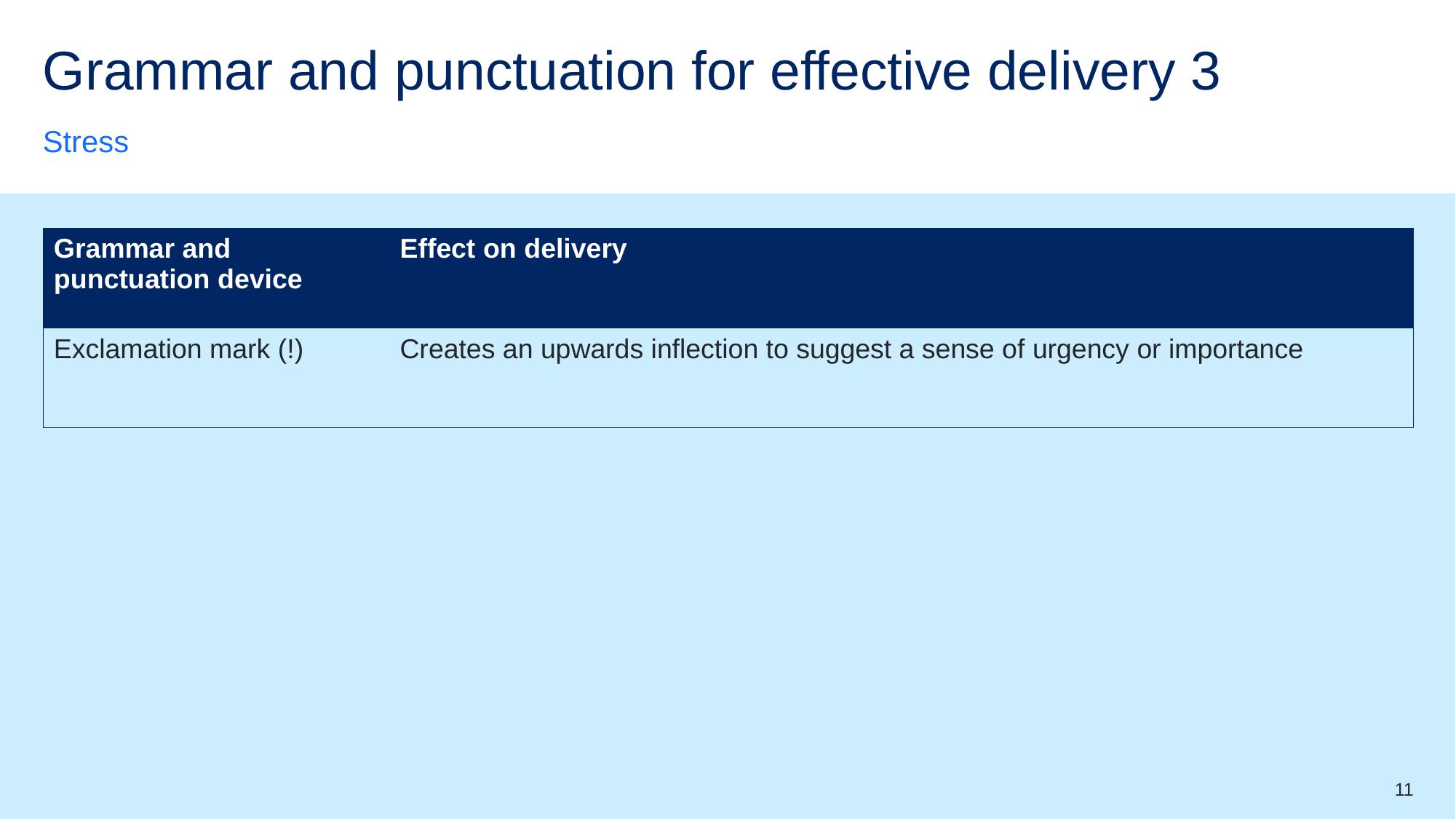

# Grammar and punctuation for effective delivery 3
Stress
| Grammar and punctuation device | Effect on delivery |
| --- | --- |
| Exclamation mark (!) | Creates an upwards inflection to suggest a sense of urgency or importance |
11